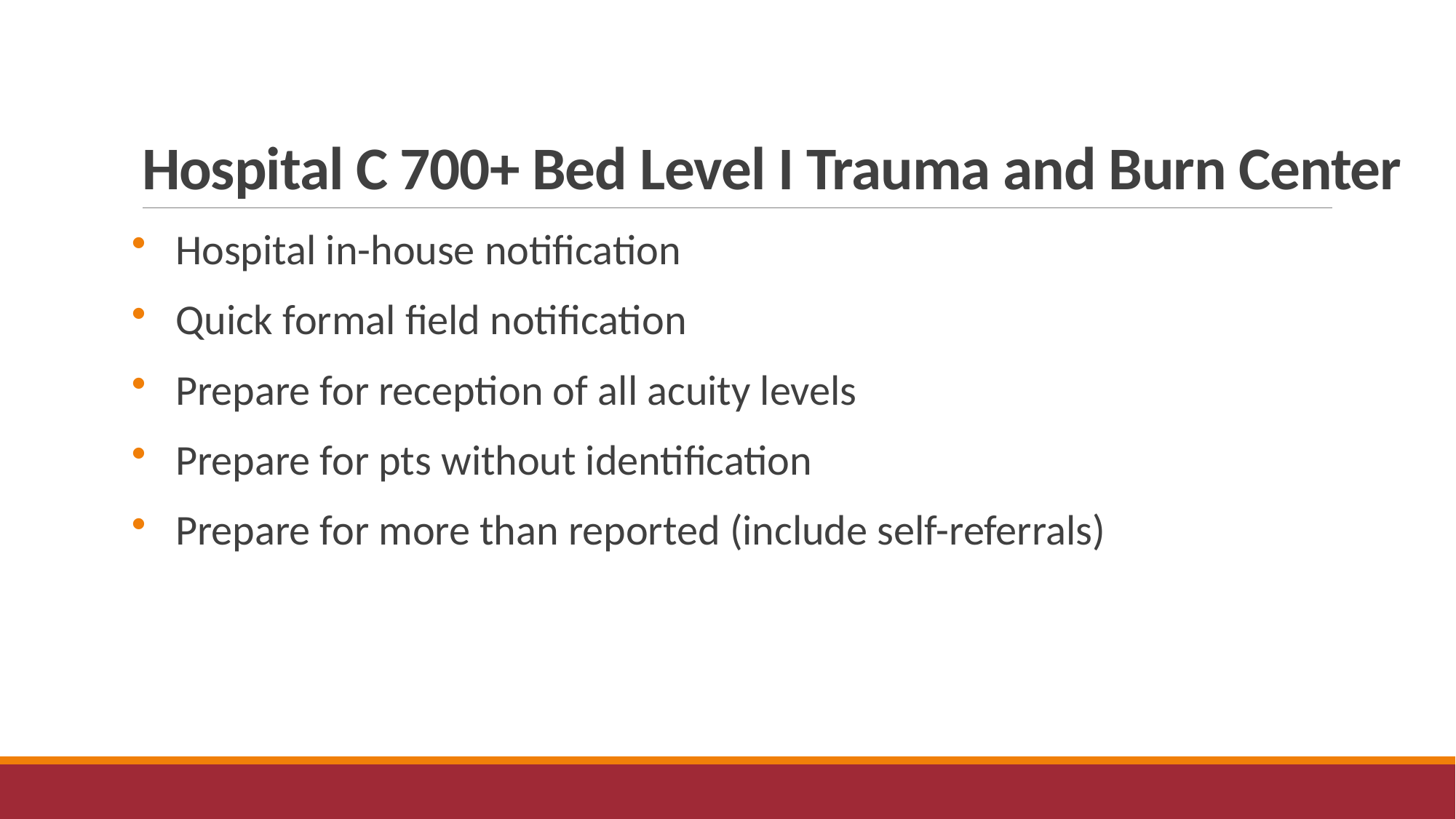

# Hospital C 700+ Bed Level I Trauma and Burn Center
   Hospital in-house notification
   Quick formal field notification
   Prepare for reception of all acuity levels
   Prepare for pts without identification
   Prepare for more than reported (include self-referrals)